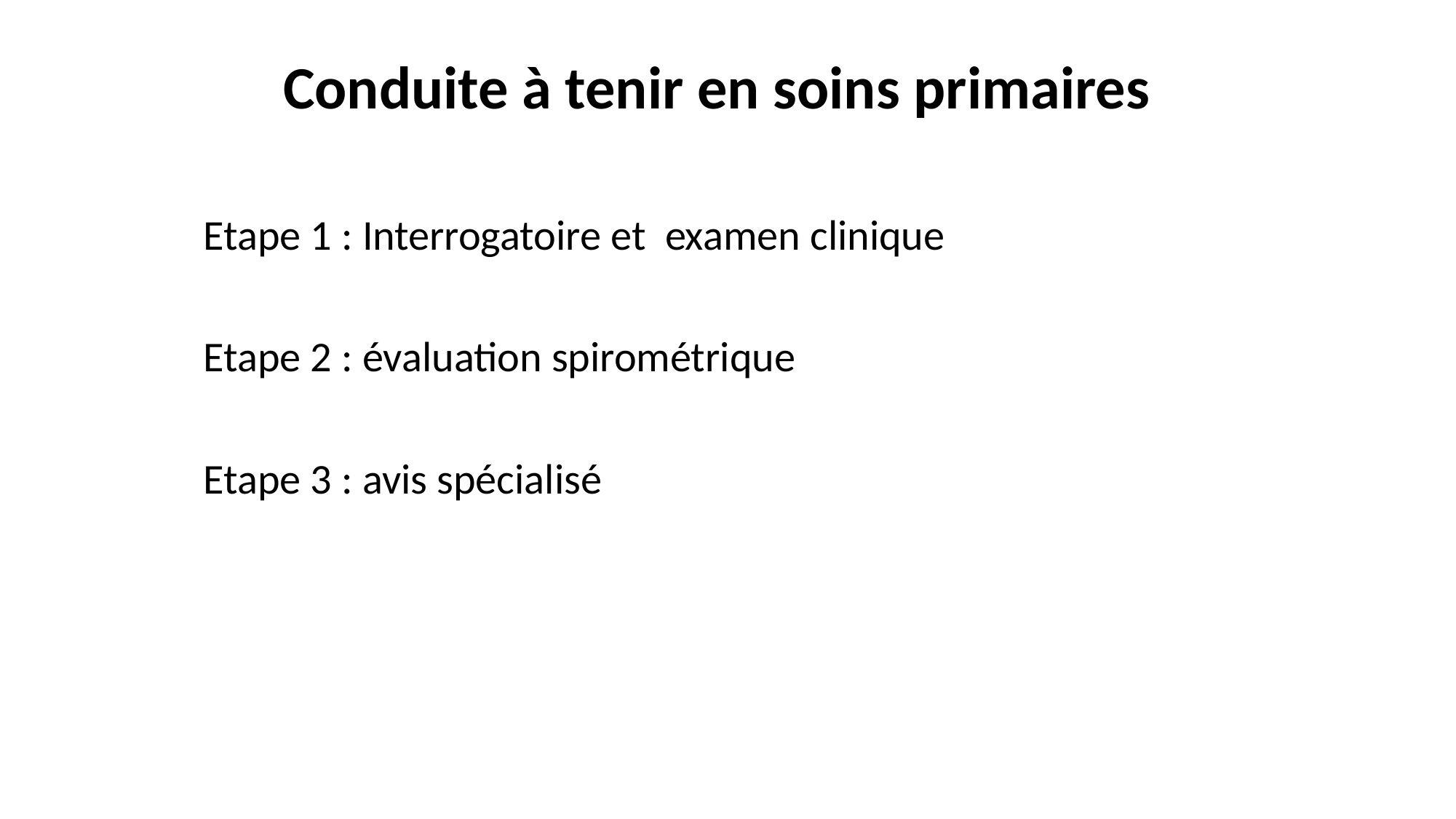

# Conduite à tenir en soins primaires
Etape 1 : Interrogatoire et  examen clinique

Etape 2 : évaluation spirométrique

Etape 3 : avis spécialisé